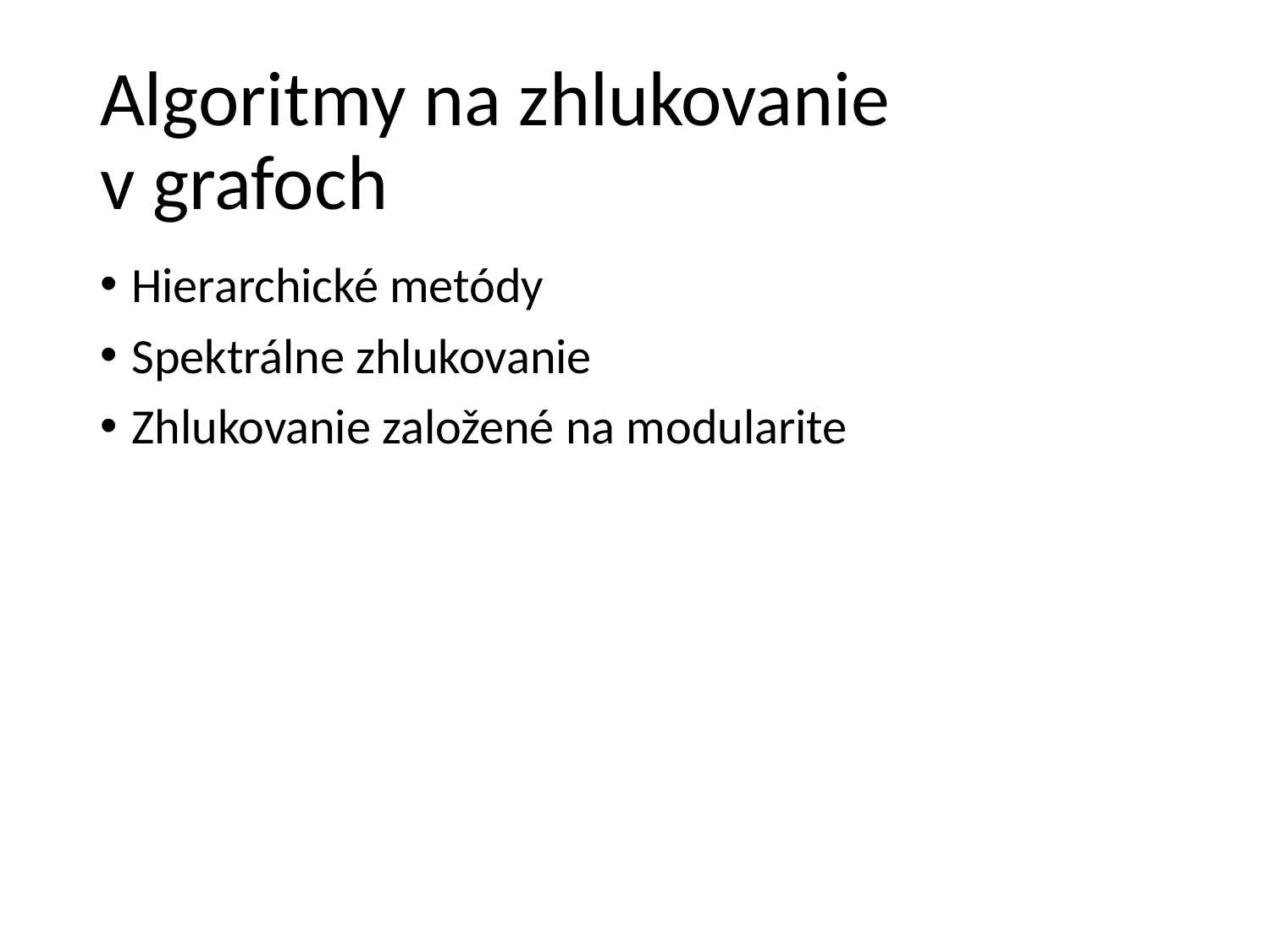

# Algoritmy na zhlukovanie v grafoch
Hierarchické metódy
Spektrálne zhlukovanie
Zhlukovanie založené na modularite